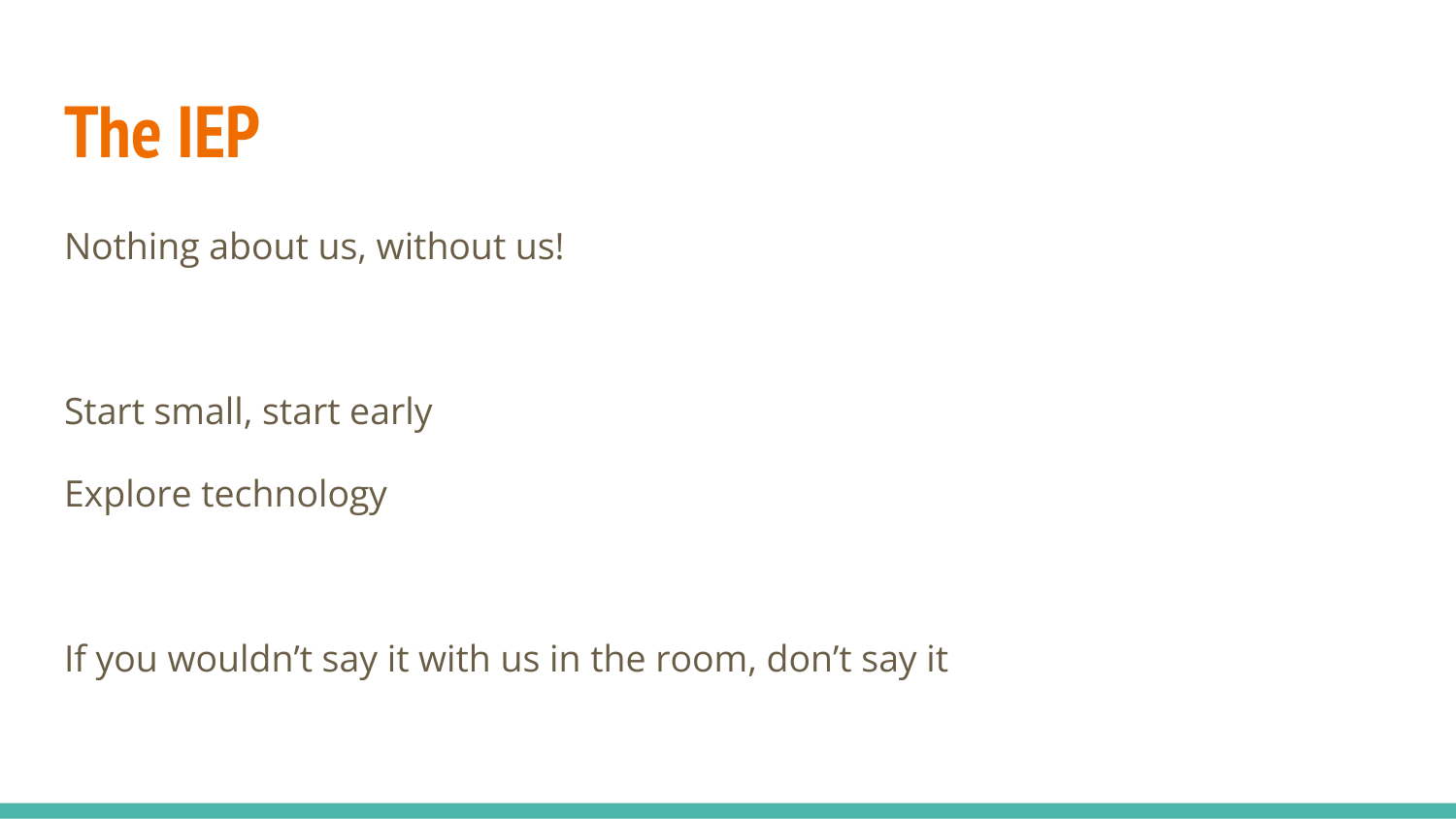

# The IEP
Nothing about us, without us!

Start small, start early
Explore technology

If you wouldn’t say it with us in the room, don’t say it